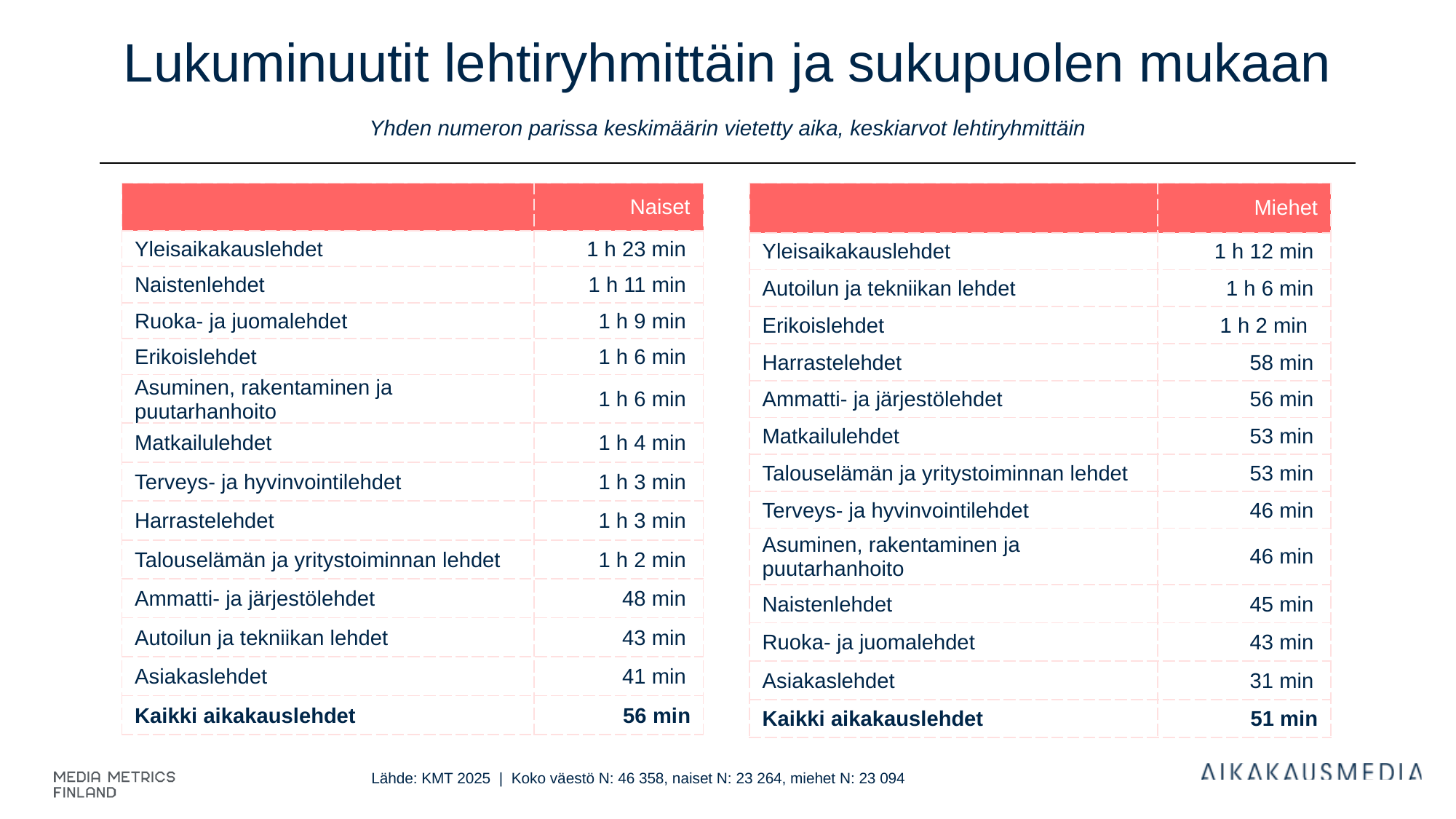

# Lukuminuutit lehtiryhmittäin ja sukupuolen mukaan Yhden numeron parissa keskimäärin vietetty aika, keskiarvot lehtiryhmittäin
|  | Naiset |
| --- | --- |
| Yleisaikakauslehdet | 1 h 23 min |
| Naistenlehdet | 1 h 11 min |
| Ruoka- ja juomalehdet | 1 h 9 min |
| Erikoislehdet | 1 h 6 min |
| Asuminen, rakentaminen ja puutarhanhoito | 1 h 6 min |
| Matkailulehdet | 1 h 4 min |
| Terveys- ja hyvinvointilehdet | 1 h 3 min |
| Harrastelehdet | 1 h 3 min |
| Talouselämän ja yritystoiminnan lehdet | 1 h 2 min |
| Ammatti- ja järjestölehdet | 48 min |
| Autoilun ja tekniikan lehdet | 43 min |
| Asiakaslehdet | 41 min |
| Kaikki aikakauslehdet | 56 min |
|  | Miehet |
| --- | --- |
| Yleisaikakauslehdet | 1 h 12 min |
| Autoilun ja tekniikan lehdet | 1 h 6 min |
| Erikoislehdet | 1 h 2 min |
| Harrastelehdet | 58 min |
| Ammatti- ja järjestölehdet | 56 min |
| Matkailulehdet | 53 min |
| Talouselämän ja yritystoiminnan lehdet | 53 min |
| Terveys- ja hyvinvointilehdet | 46 min |
| Asuminen, rakentaminen ja puutarhanhoito | 46 min |
| Naistenlehdet | 45 min |
| Ruoka- ja juomalehdet | 43 min |
| Asiakaslehdet | 31 min |
| Kaikki aikakauslehdet | 51 min |